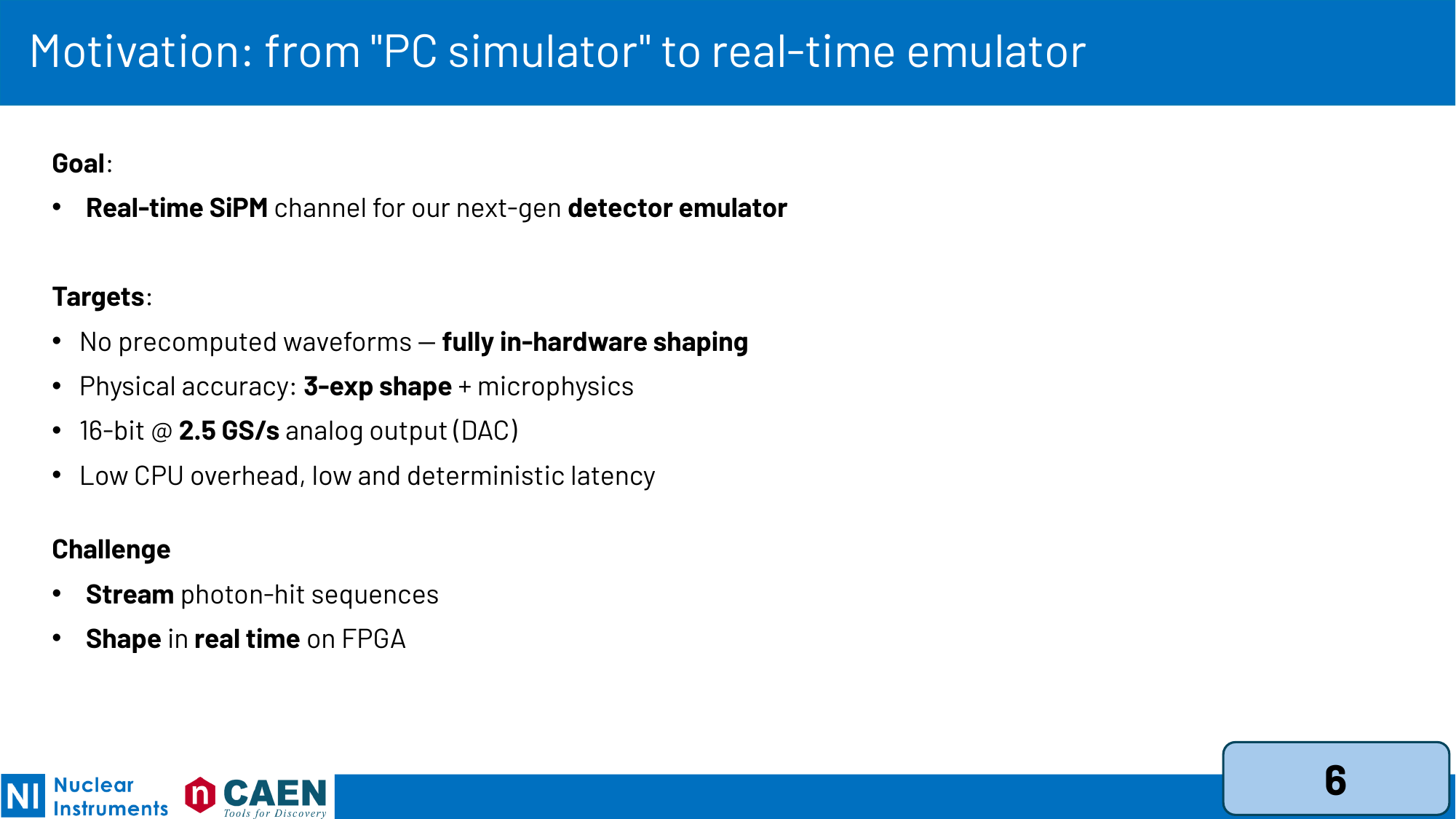

# Motivation: from "PC simulator" to real-time emulator
Goal:
Real-time SiPM channel for our next-gen detector emulator

Targets:
No precomputed waveforms — fully in-hardware shaping
Physical accuracy: 3-exp shape + microphysics
16-bit @ 2.5 GS/s analog output (DAC)
Low CPU overhead, low and deterministic latency
Challenge
Stream photon-hit sequences
Shape in real time on FPGA
6